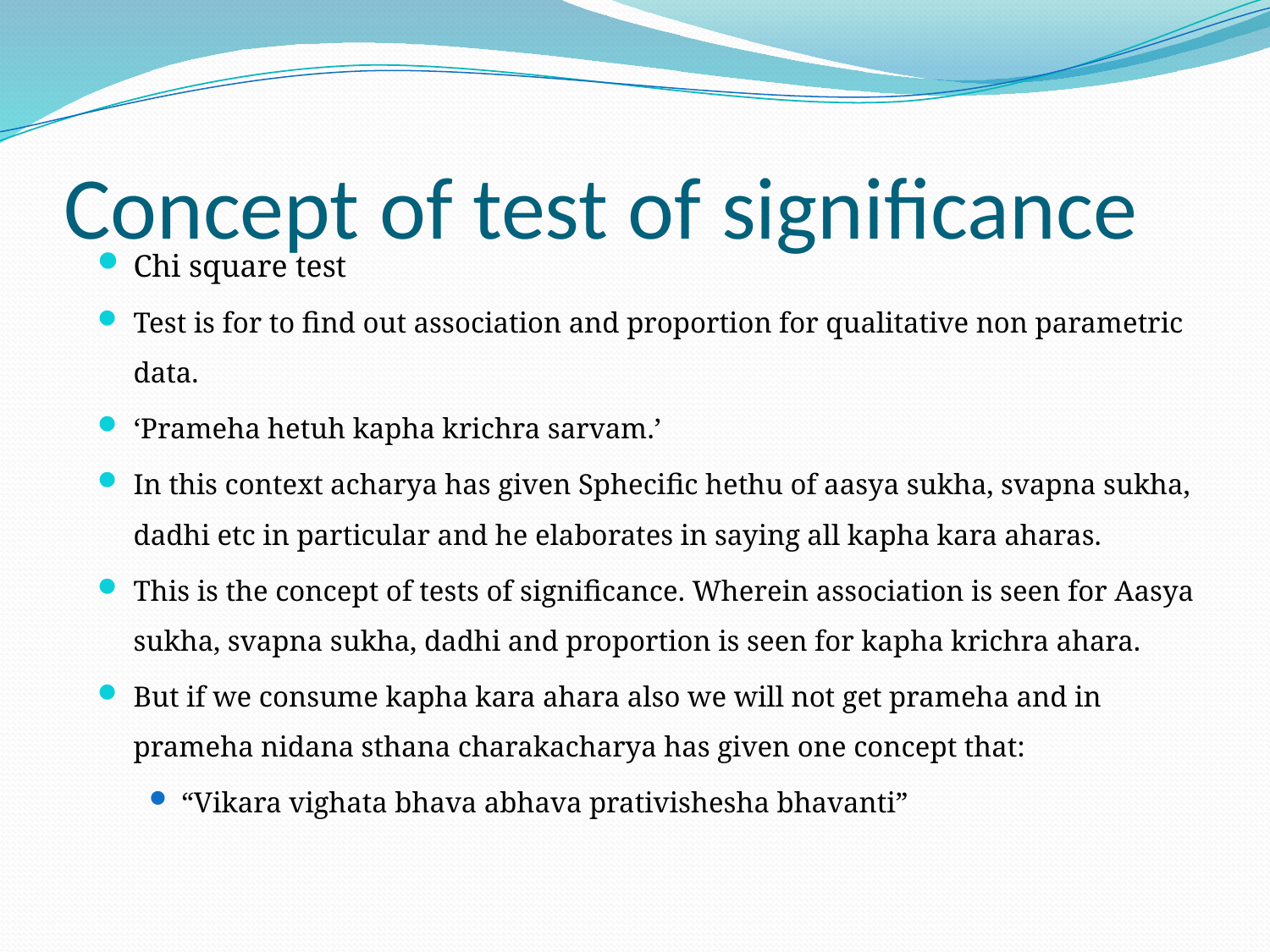

# Concept of test of significance
Chi square test
Test is for to find out association and proportion for qualitative non parametric data.
‘Prameha hetuh kapha krichra sarvam.’
In this context acharya has given Sphecific hethu of aasya sukha, svapna sukha, dadhi etc in particular and he elaborates in saying all kapha kara aharas.
This is the concept of tests of significance. Wherein association is seen for Aasya sukha, svapna sukha, dadhi and proportion is seen for kapha krichra ahara.
But if we consume kapha kara ahara also we will not get prameha and in prameha nidana sthana charakacharya has given one concept that:
“Vikara vighata bhava abhava prativishesha bhavanti”